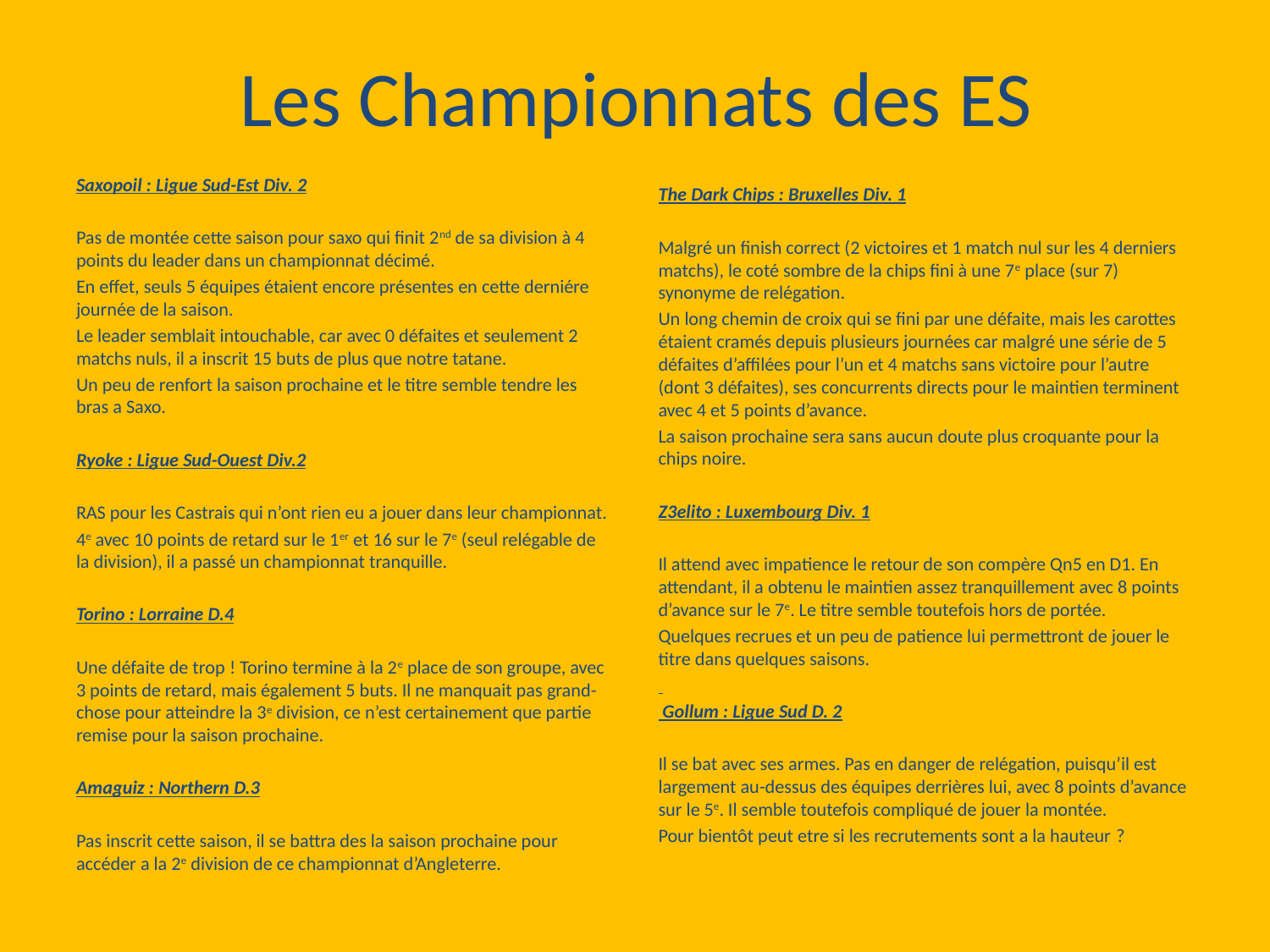

# Les Championnats des ES
Saxopoil : Ligue Sud-Est Div. 2

Pas de montée cette saison pour saxo qui finit 2nd de sa division à 4 points du leader dans un championnat décimé.
En effet, seuls 5 équipes étaient encore présentes en cette derniére journée de la saison.
Le leader semblait intouchable, car avec 0 défaites et seulement 2 matchs nuls, il a inscrit 15 buts de plus que notre tatane.
Un peu de renfort la saison prochaine et le titre semble tendre les bras a Saxo.

Ryoke : Ligue Sud-Ouest Div.2

RAS pour les Castrais qui n’ont rien eu a jouer dans leur championnat.
4e avec 10 points de retard sur le 1er et 16 sur le 7e (seul relégable de la division), il a passé un championnat tranquille.

Torino : Lorraine D.4

Une défaite de trop ! Torino termine à la 2e place de son groupe, avec 3 points de retard, mais également 5 buts. Il ne manquait pas grand-chose pour atteindre la 3e division, ce n’est certainement que partie remise pour la saison prochaine.

Amaguiz : Northern D.3

Pas inscrit cette saison, il se battra des la saison prochaine pour accéder a la 2e division de ce championnat d’Angleterre.

The Dark Chips : Bruxelles Div. 1

Malgré un finish correct (2 victoires et 1 match nul sur les 4 derniers matchs), le coté sombre de la chips fini à une 7e place (sur 7) synonyme de relégation.
Un long chemin de croix qui se fini par une défaite, mais les carottes étaient cramés depuis plusieurs journées car malgré une série de 5 défaites d’affilées pour l’un et 4 matchs sans victoire pour l’autre (dont 3 défaites), ses concurrents directs pour le maintien terminent avec 4 et 5 points d’avance.
La saison prochaine sera sans aucun doute plus croquante pour la chips noire.

Z3elito : Luxembourg Div. 1

Il attend avec impatience le retour de son compère Qn5 en D1. En attendant, il a obtenu le maintien assez tranquillement avec 8 points d’avance sur le 7e. Le titre semble toutefois hors de portée.
Quelques recrues et un peu de patience lui permettront de jouer le titre dans quelques saisons.

 Gollum : Ligue Sud D. 2

Il se bat avec ses armes. Pas en danger de relégation, puisqu’il est largement au-dessus des équipes derrières lui, avec 8 points d’avance sur le 5e. Il semble toutefois compliqué de jouer la montée.
Pour bientôt peut etre si les recrutements sont a la hauteur ?